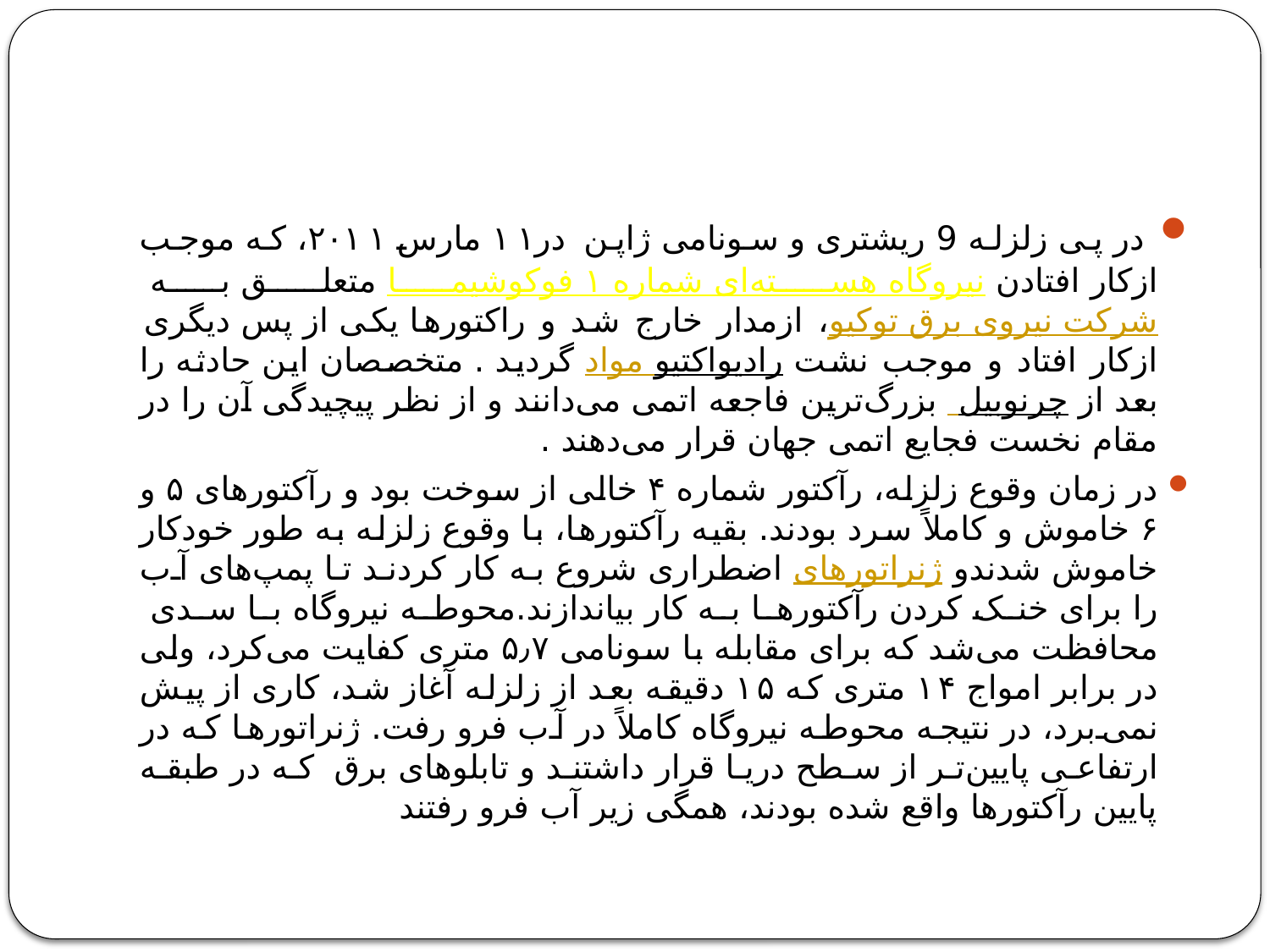

#
 در پی زلزله 9 ریشتری و سونامی ژاپن در۱۱ مارس ۲۰۱۱، که موجب ازکار افتادن نیروگاه هسته‌ای شماره ۱ فوکوشیما متعلق به شرکت نیروی برق توکیو، ازمدار خارج شد و راکتورها یکی از پس دیگری ازکار افتاد و موجب نشت مواد رادیواکتیو گردید . متخصصان این حادثه را بعد از  چرنوبیل بزرگ‌ترین فاجعه اتمی می‌دانند و از نظر پیچیدگی آن را در مقام نخست فجایع اتمی جهان قرار می‌دهند .
در زمان وقوع زلزله، رآکتور شماره ۴ خالی از سوخت بود و رآکتورهای ۵ و ۶ خاموش و کاملاً سرد بودند. بقیه رآکتورها، با وقوع زلزله به طور خودکار خاموش شدندو ژنراتورهای اضطراری شروع به کار کردند تا پمپ‌های آب را برای خنک کردن رآکتورها به کار بیاندازند.محوطه نیروگاه با سدی  محافظت می‌شد که برای مقابله با سونامی ۵٫۷ متری کفایت می‌کرد، ولی در برابر امواج ۱۴ متری که ۱۵ دقیقه بعد از زلزله آغاز شد، کاری از پیش نمی‌برد، در نتیجه محوطه نیروگاه کاملاً در آب فرو رفت. ژنراتورها که در ارتفاعی پایین‌تر از سطح دریا قرار داشتند و تابلوهای برق که در طبقه پایین رآکتورها واقع شده بودند، همگی زیر آب فرو رفتند